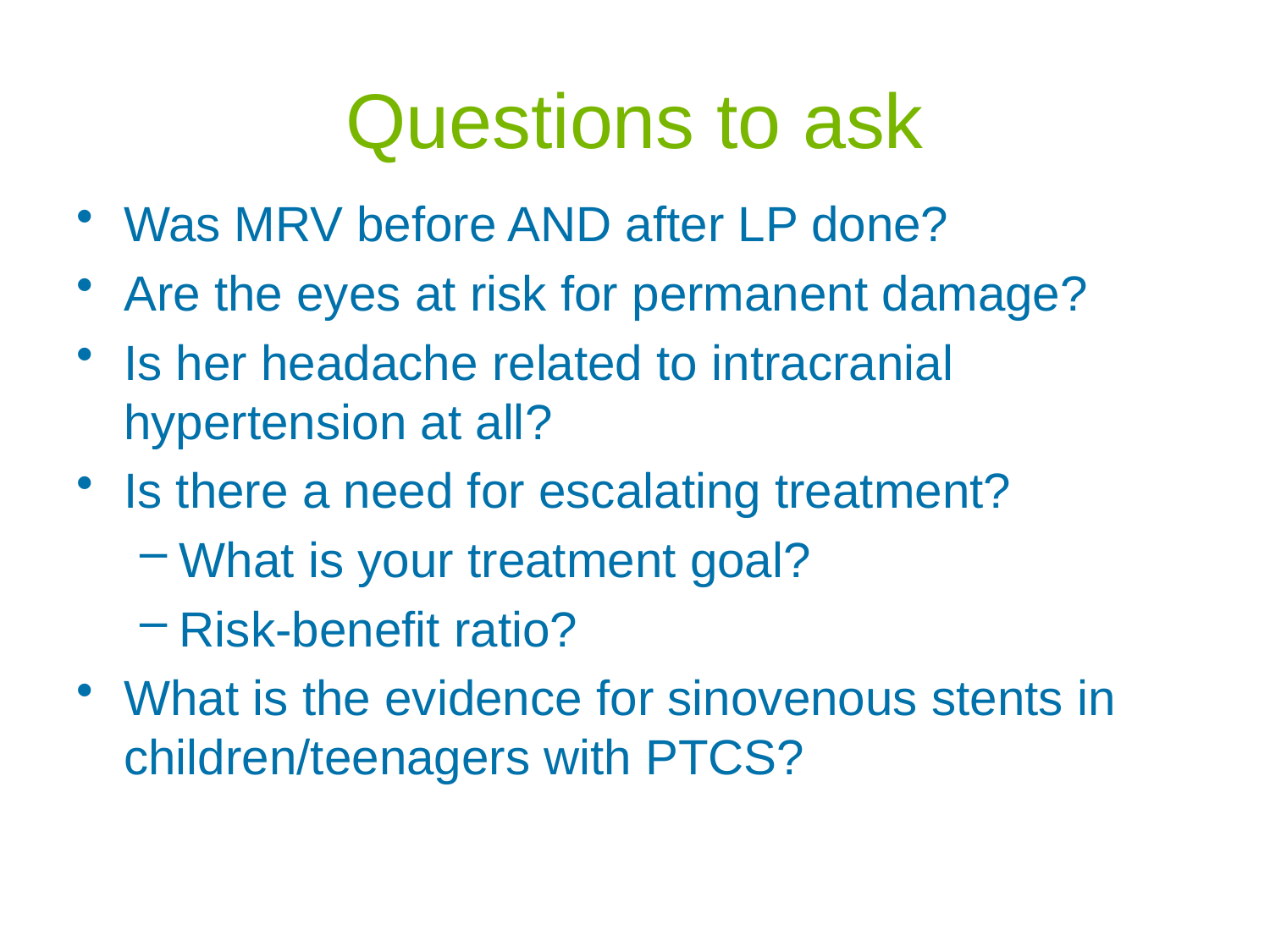

# Questions to ask
Was MRV before AND after LP done?
Are the eyes at risk for permanent damage?
Is her headache related to intracranial hypertension at all?
Is there a need for escalating treatment?
What is your treatment goal?
Risk-benefit ratio?
What is the evidence for sinovenous stents in children/teenagers with PTCS?